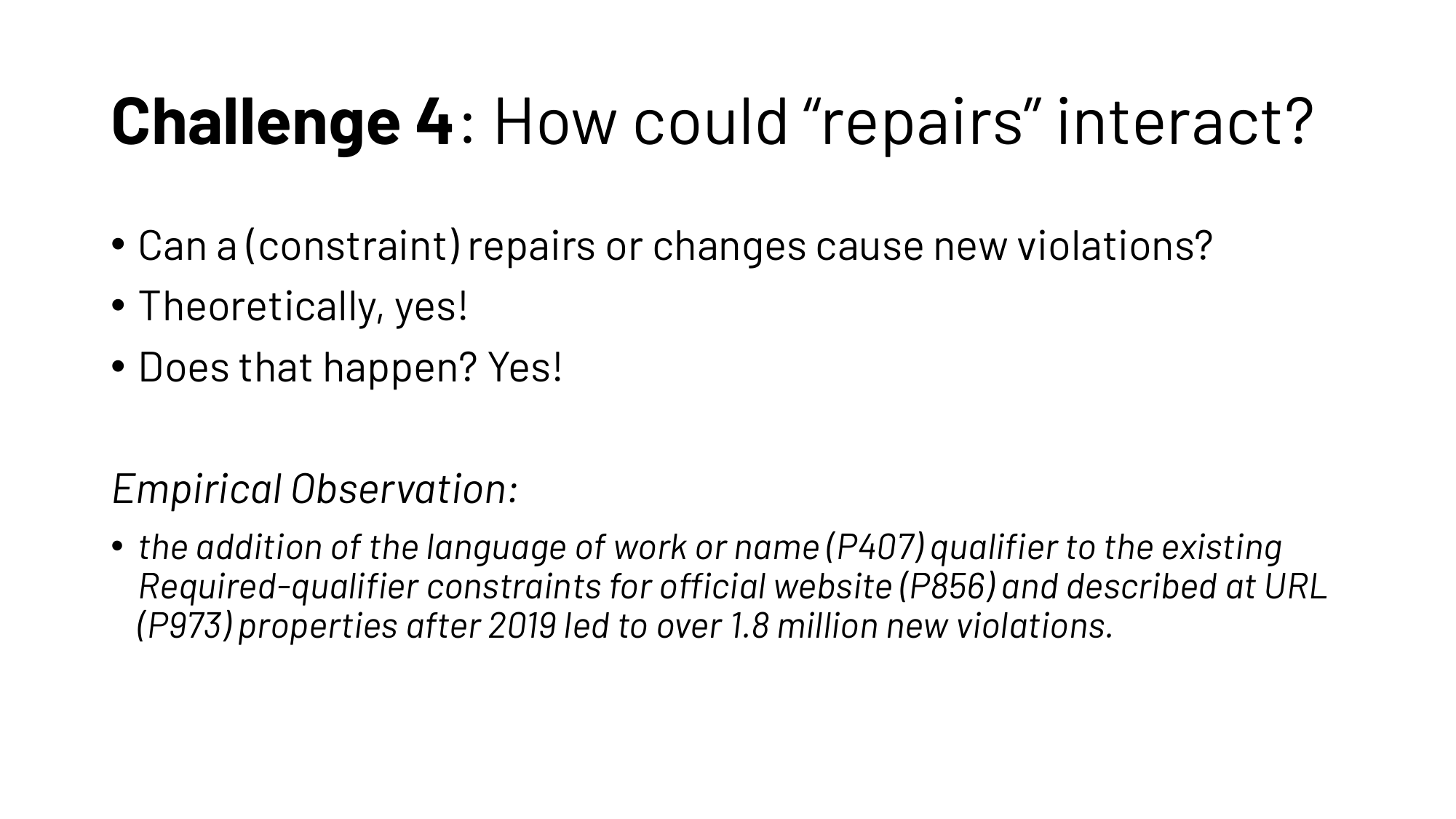

# Challenge 4: How could “repairs” interact?
Can a (constraint) repairs or changes cause new violations?
Theoretically, yes!
Does that happen? Yes!

Empirical Observation:
the addition of the language of work or name (P407) qualifier to the existing Required-qualifier constraints for official website (P856) and described at URL (P973) properties after 2019 led to over 1.8 million new violations.